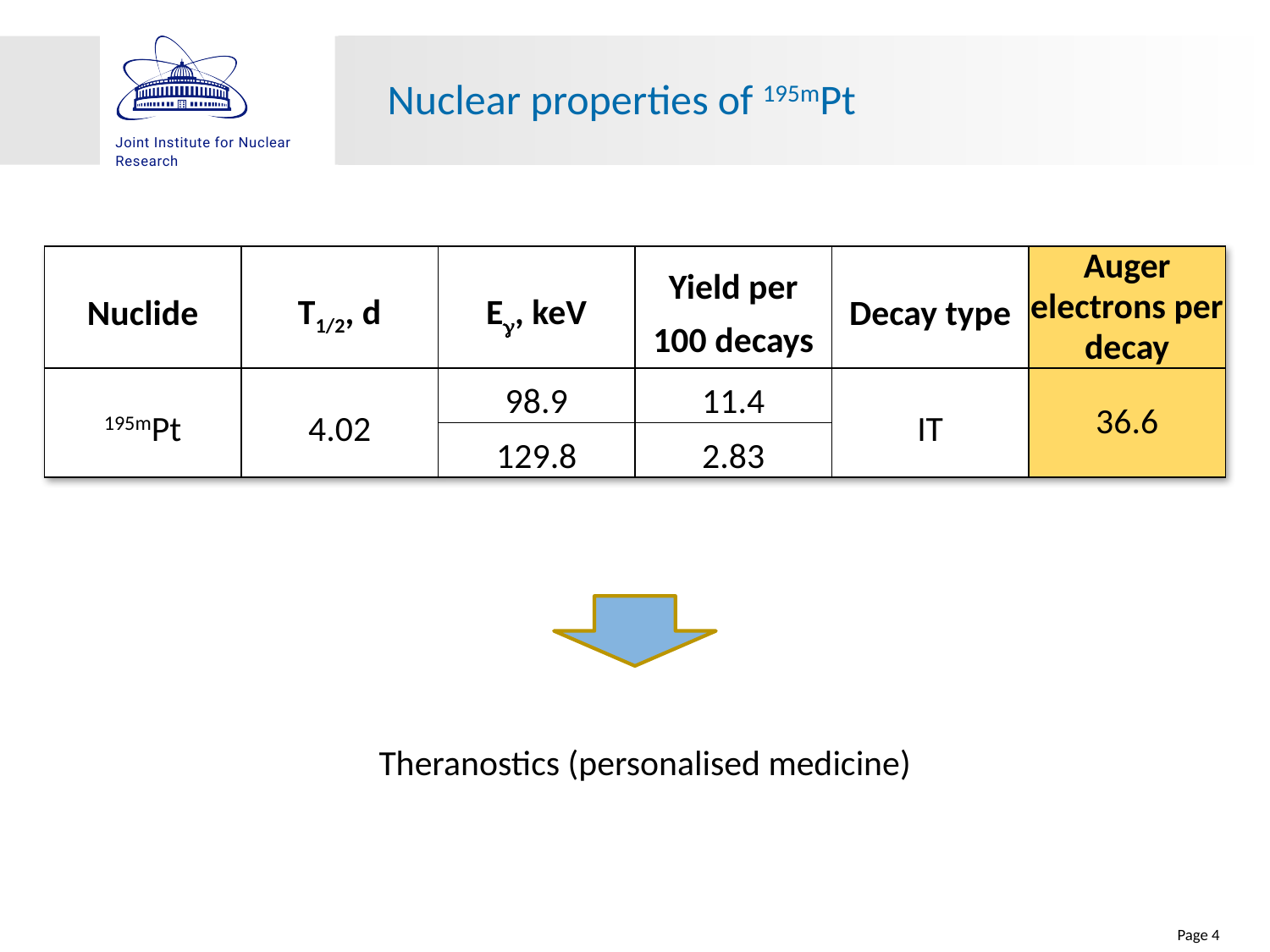

# Nuclear properties of 195mPt
| Nuclide | T1/2, d | Eγ, keV | Yield per 100 decays | Decay type | Auger electrons per decay |
| --- | --- | --- | --- | --- | --- |
| 195mPt | 4.02 | 98.9 | 11.4 | IT | 36.6 |
|  |  | 129.8 | 2.83 |  |  |

Theranostics (personalised medicine)
Page 4